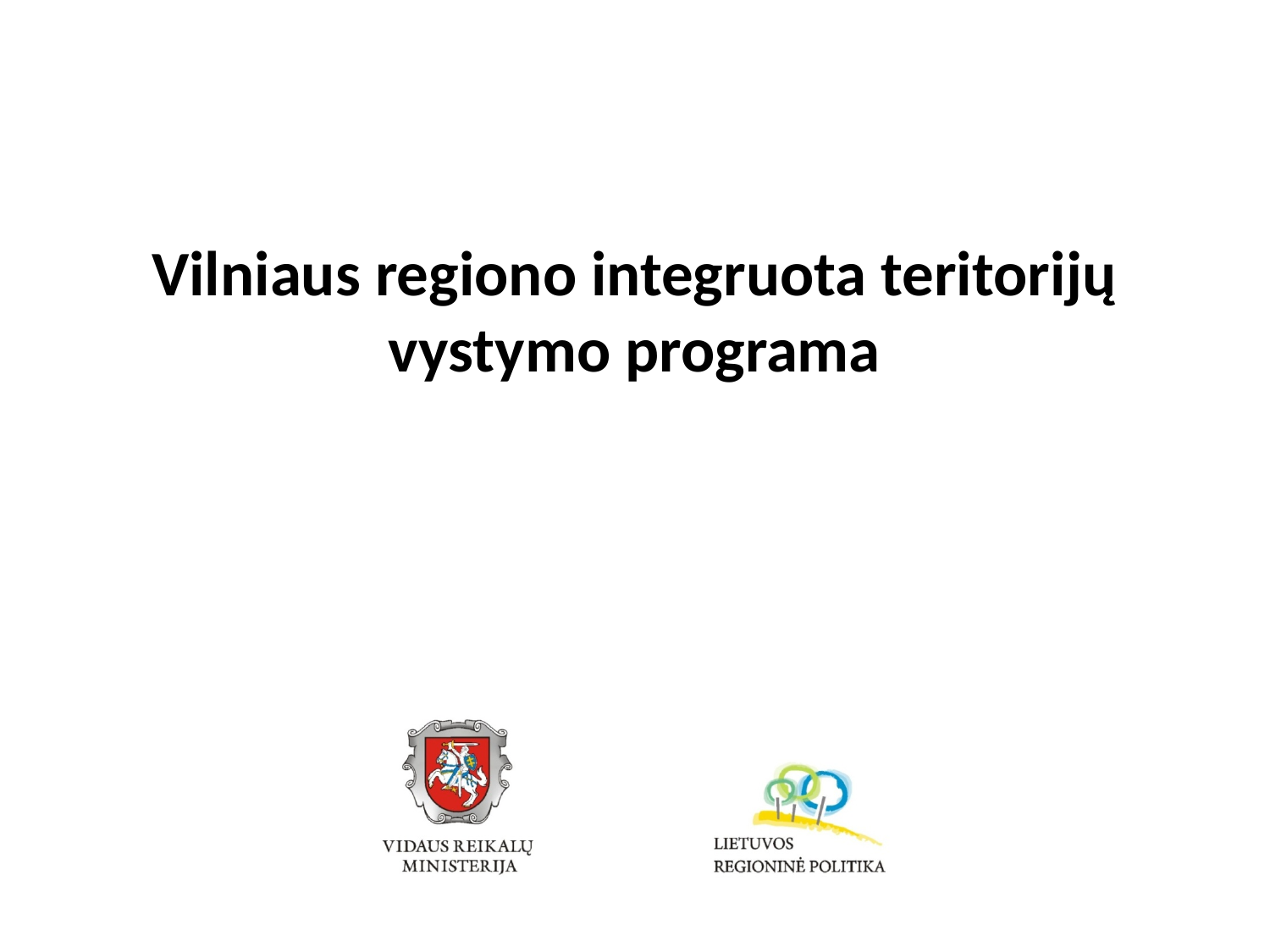

# Vilniaus regiono integruota teritorijų vystymo programa